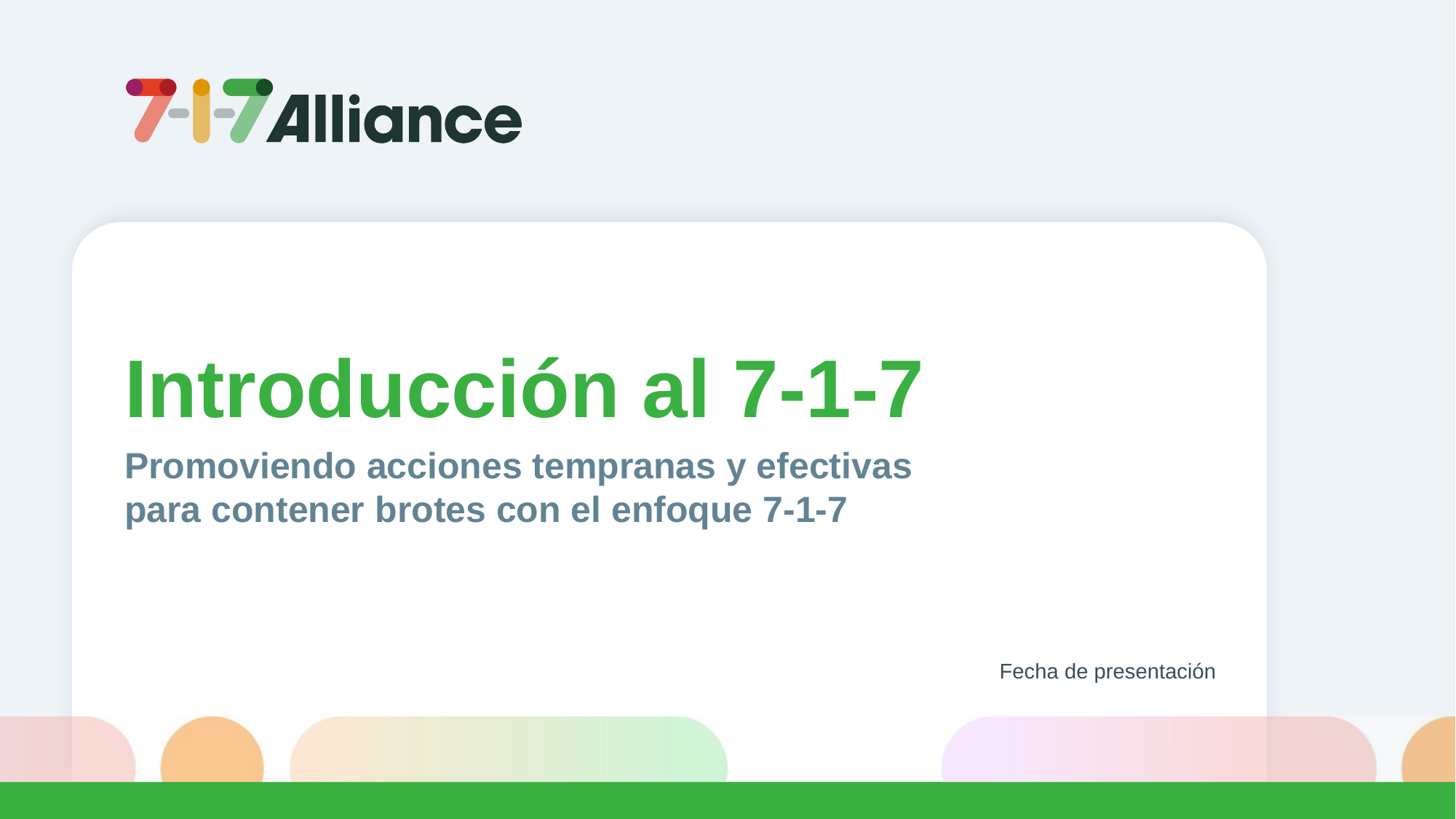

Introducción al 7-1-7
Promoviendo acciones tempranas y efectivas para contener brotes con el enfoque 7-1-7
Fecha de presentación